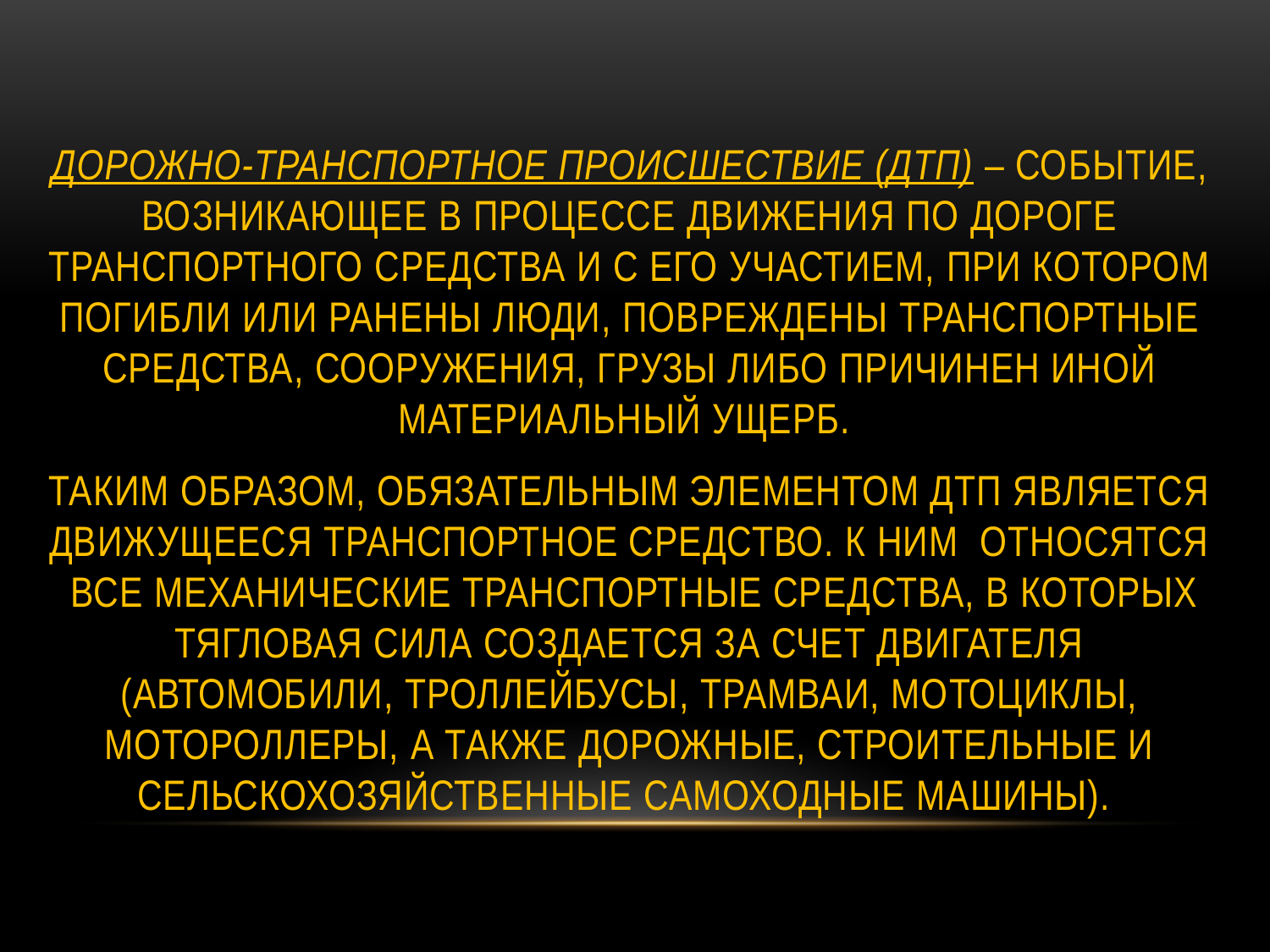

# Дорожно-транспортное происшествие (ДТП) – событие, возникающее в процессе движения по дороге транспортного средства и с его участием, при котором погибли или ранены люди, повреждены транспортные средства, сооружения, грузы либо причинен иной материальный ущерб. Таким образом, обязательным элементом ДТП является движущееся транспортное средство. К ним  относятся  все механические транспортные средства, в которых тягловая сила создается за счет двигателя (автомобили, троллейбусы, трамваи, мотоциклы, мотороллеры, а также дорожные, строительные и сельскохозяйственные самоходные машины).